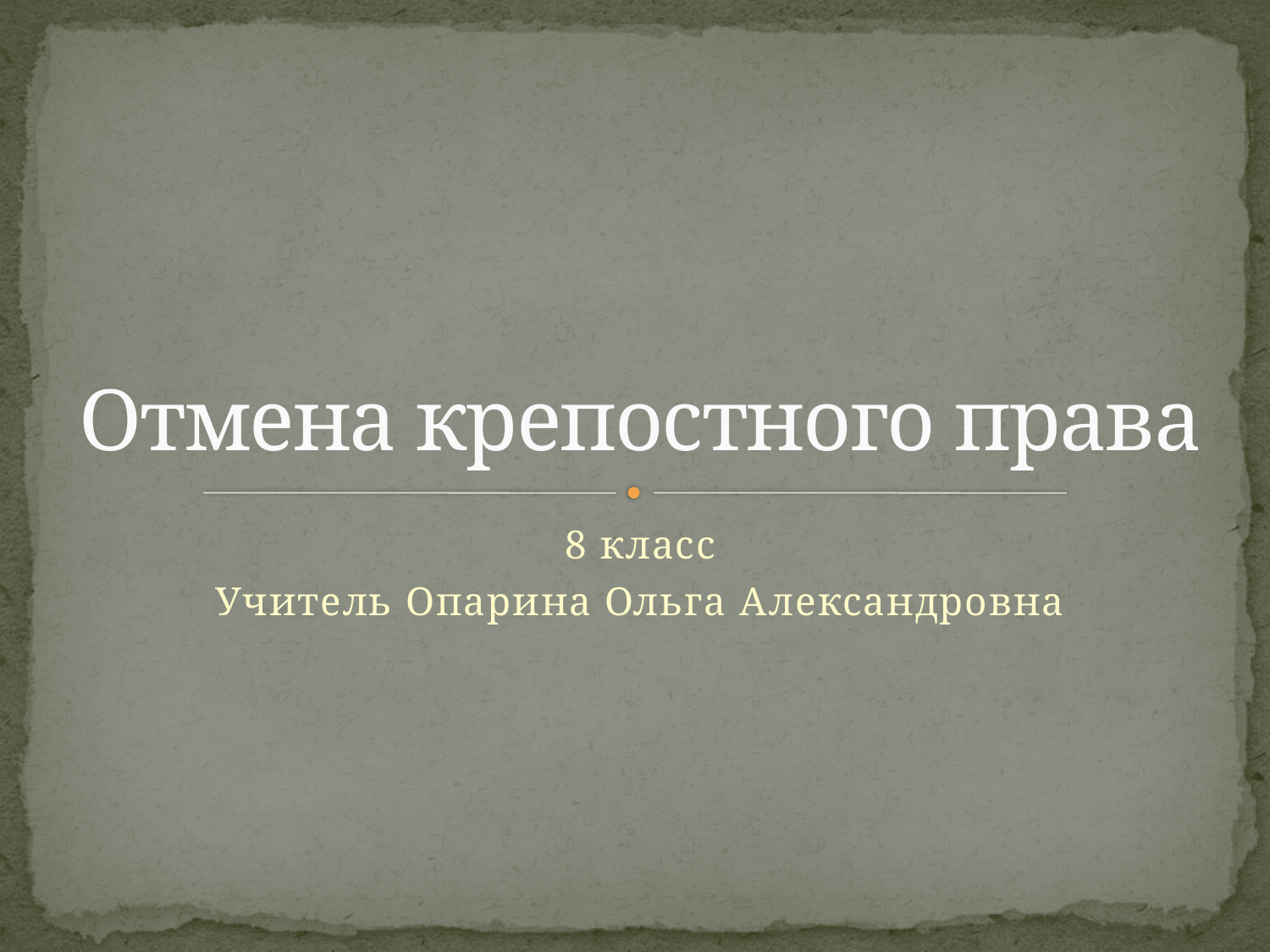

# Отмена крепостного права
8 класс
Учитель Опарина Ольга Александровна